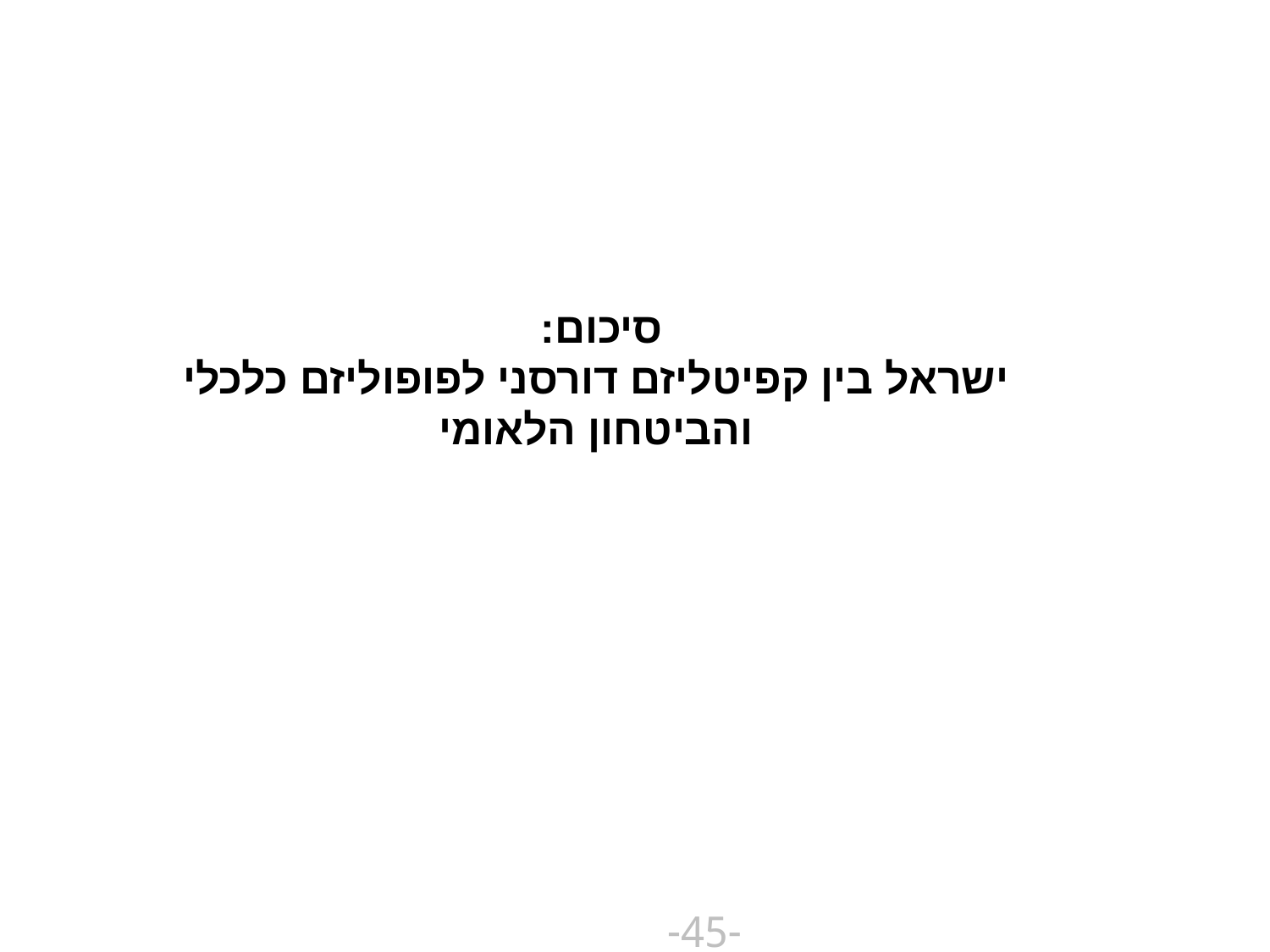

סיכום:
ישראל בין קפיטליזם דורסני לפופוליזם כלכלי
והביטחון הלאומי